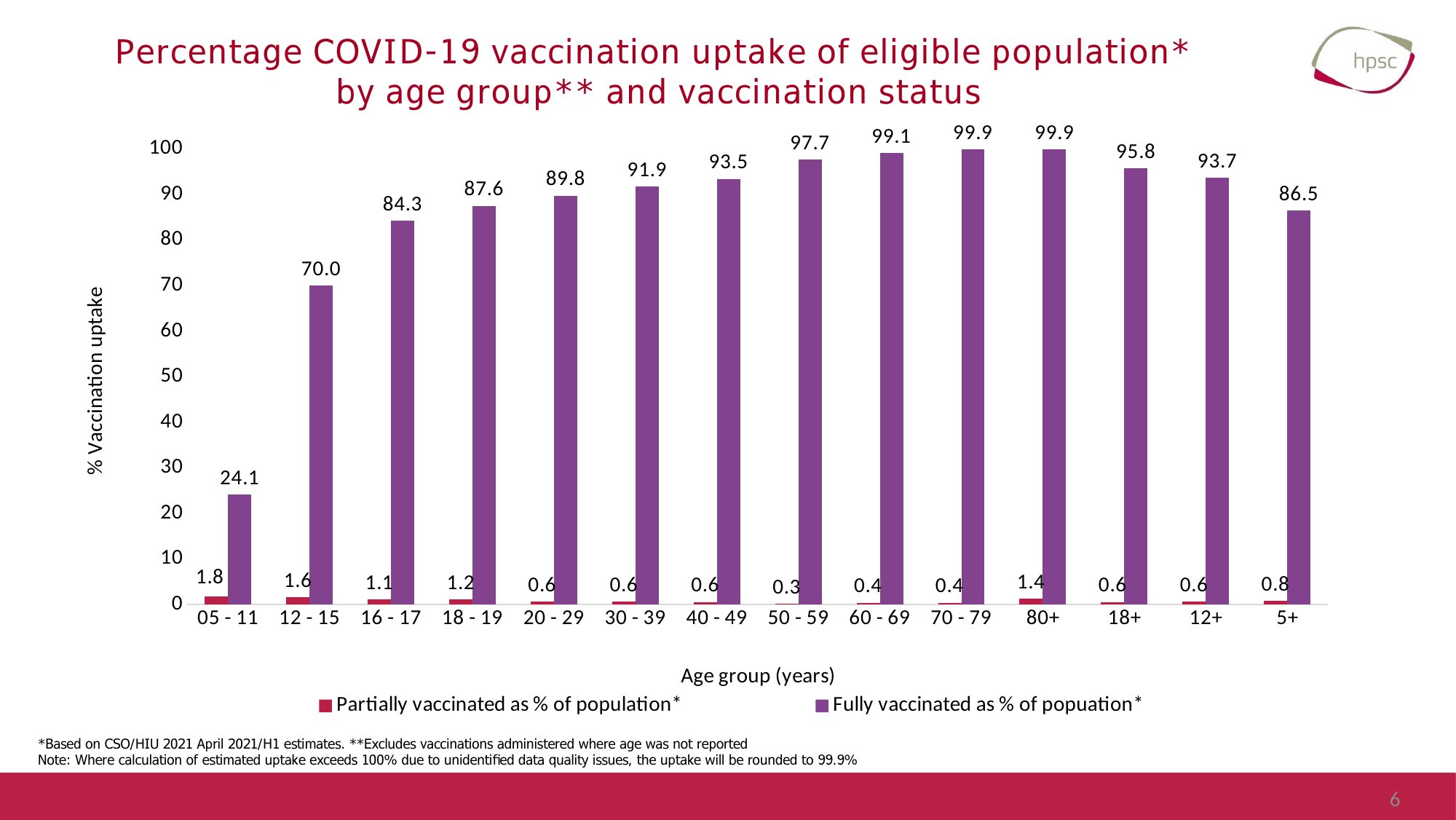

# Percentage COVID-19 vaccination uptake of eligible population* by age group** and vaccination status

### Chart

| Category |  |  |
|---|---|---|
| 05 - 11 | 1.7914121389501745 | 24.0978245358049 |
| 12 - 15 | 1.6437179827386763 | 70.02638990142418 |
| 16 - 17 | 1.1220018834042949 | 84.28980302822139 |
| 18 - 19 | 1.152601934769866 | 87.55773159072407 |
| 20 - 29 | 0.639567273974482 | 89.80426044301744 |
| 30 - 39 | 0.6174630642042226 | 91.85307990048804 |
| 40 - 49 | 0.5694876072253146 | 93.47680415839099 |
| 50 - 59 | 0.2535482425998236 | 97.74091449878144 |
| 60 - 69 | 0.4227810438916819 | 99.13139235488265 |
| 70 - 79 | 0.40755078860171573 | 99.9 |
| 80+ | 1.3528240493333836 | 99.9 |
| 18+ | 0.5595206784522926 | 95.79510898260898 |
| 12+ | 0.6498166580595789 | 93.706186884325 |
| 5+ | 0.7684957362612165 | 86.46977397193048 |
*Based on CSO/HIU 2021 April 2021/H1 estimates. **Excludes vaccinations administered where age was not reported
Note: Where calculation of estimated uptake exceeds 100% due to unidentified data quality issues, the uptake will be rounded to 99.9%
6